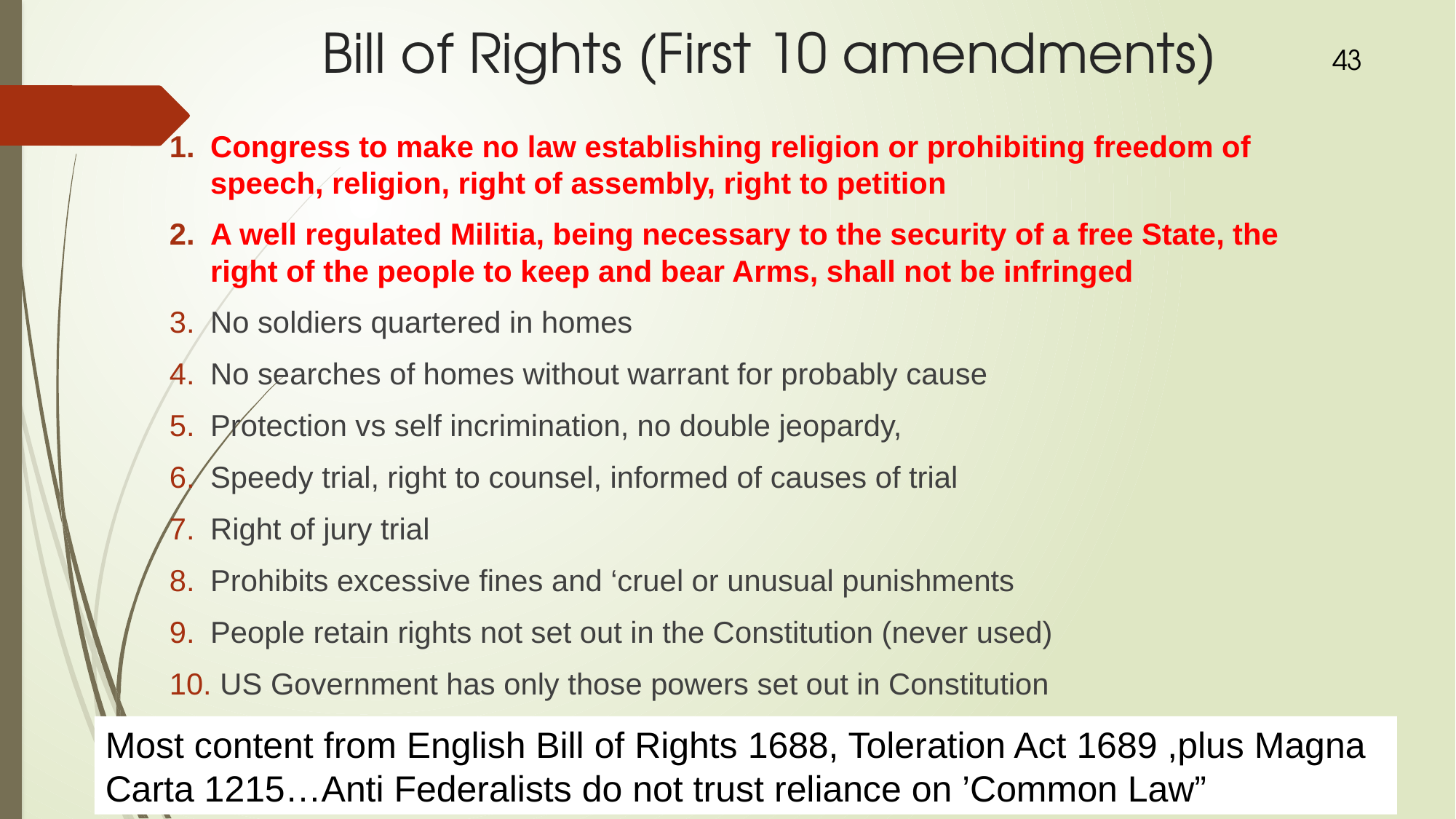

# Bill of Rights (First 10 amendments)
43
Congress to make no law establishing religion or prohibiting freedom of speech, religion, right of assembly, right to petition
A well regulated Militia, being necessary to the security of a free State, the right of the people to keep and bear Arms, shall not be infringed
No soldiers quartered in homes
No searches of homes without warrant for probably cause
Protection vs self incrimination, no double jeopardy,
Speedy trial, right to counsel, informed of causes of trial
Right of jury trial
Prohibits excessive fines and ‘cruel or unusual punishments
People retain rights not set out in the Constitution (never used)
 US Government has only those powers set out in Constitution

Most content from English Bill of Rights 1688, Toleration Act 1689 ,plus Magna Carta 1215…Anti Federalists do not trust reliance on ’Common Law”